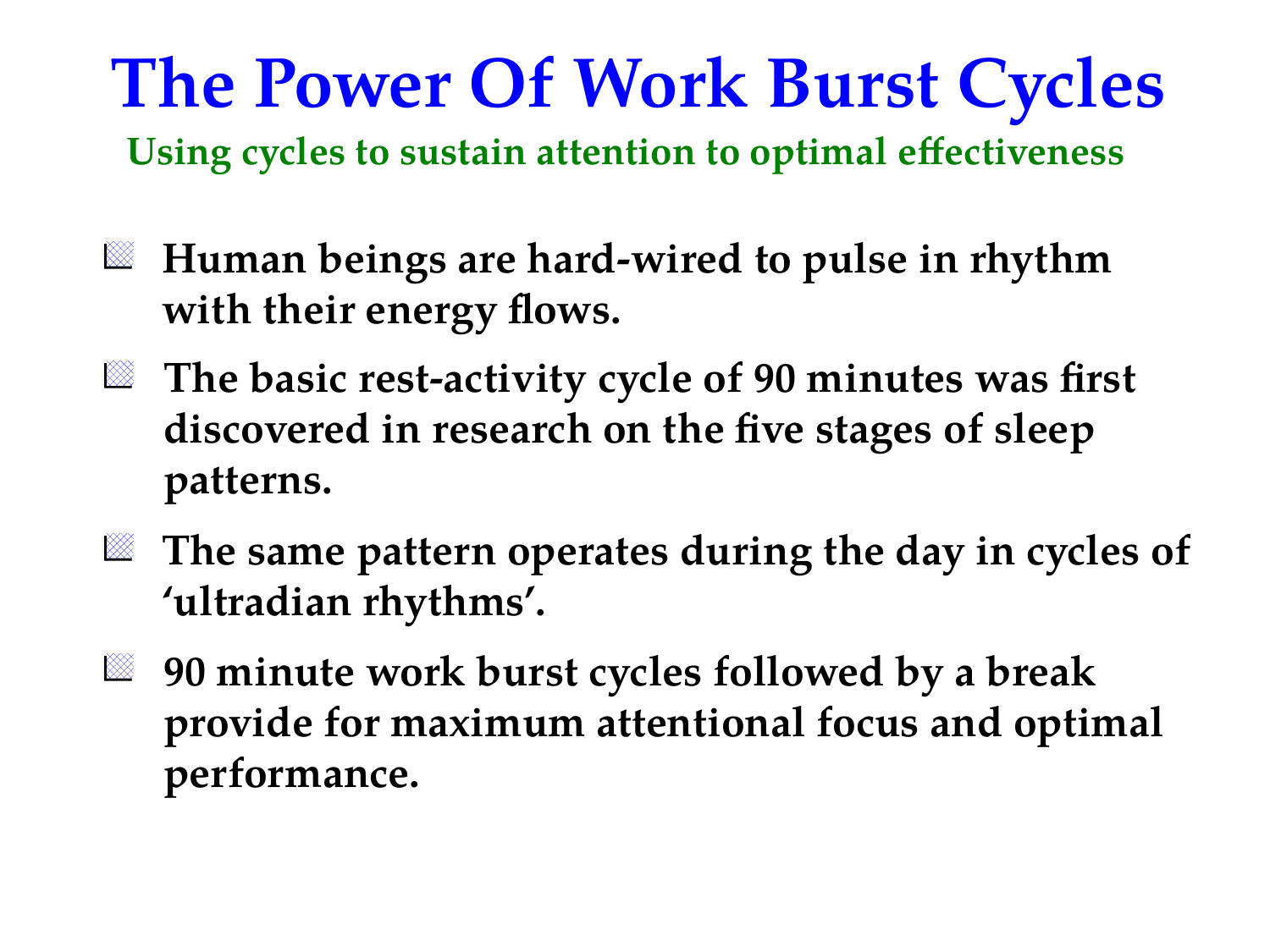

The Power Of Work Burst Cycles
Using cycles to sustain attention to optimal effectiveness
Human beings are hard-wired to pulse in rhythm with their energy flows.

The basic rest-activity cycle of 90 minutes was first discovered in research on the five stages of sleep patterns.

The same pattern operates during the day in cycles of ‘ultradian rhythms’.

90 minute work burst cycles followed by a break provide for maximum attentional focus and optimal performance.